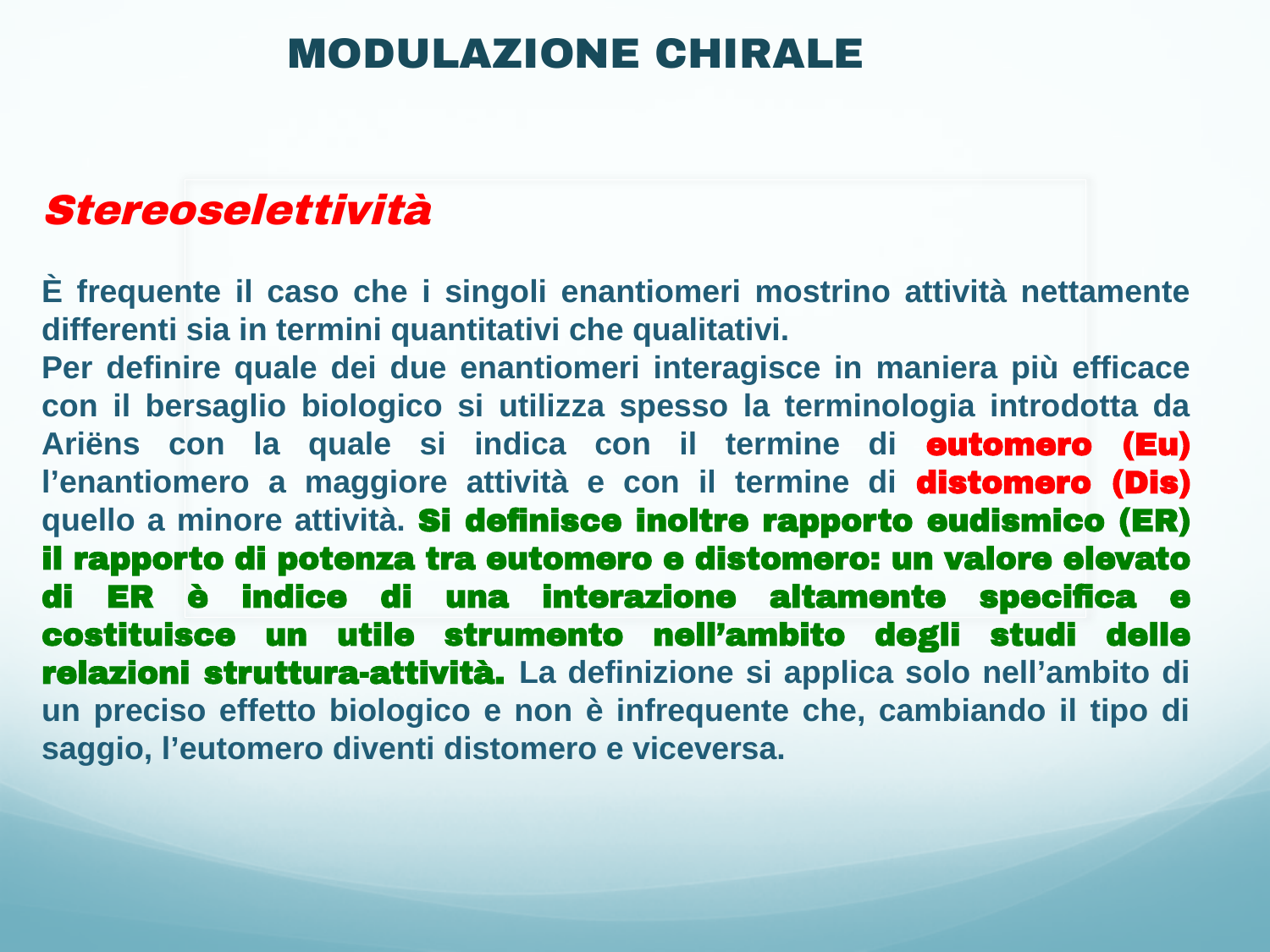

MODULAZIONE CHIRALE

Stereoselettività

È frequente il caso che i singoli enantiomeri mostrino attività nettamente differenti sia in termini quantitativi che qualitativi.
Per definire quale dei due enantiomeri interagisce in maniera più efficace con il bersaglio biologico si utilizza spesso la terminologia introdotta da Ariëns con la quale si indica con il termine di eutomero (Eu) l’enantiomero a maggiore attività e con il termine di distomero (Dis) quello a minore attività. Si definisce inoltre rapporto eudismico (ER) il rapporto di potenza tra eutomero e distomero: un valore elevato di ER è indice di una interazione altamente specifica e costituisce un utile strumento nell’ambito degli studi delle relazioni struttura-attività. La definizione si applica solo nell’ambito di un preciso effetto biologico e non è infrequente che, cambiando il tipo di saggio, l’eutomero diventi distomero e viceversa.